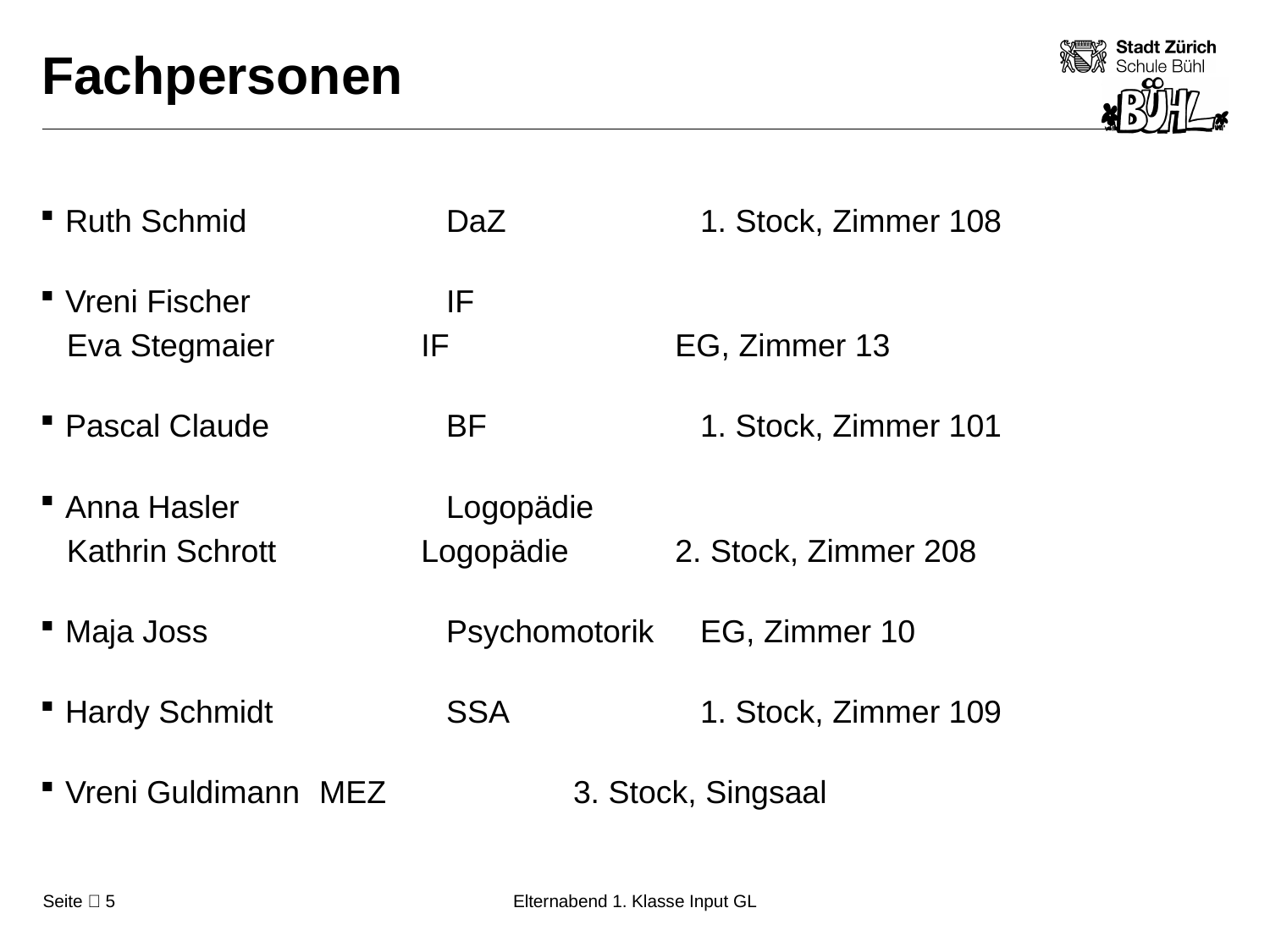

# Fachpersonen
Ruth Schmid		DaZ		1. Stock, Zimmer 108
Vreni Fischer		IF
   Eva Stegmaier		IF		EG, Zimmer 13
Pascal Claude		BF		1. Stock, Zimmer 101
Anna Hasler		Logopädie
   Kathrin Schrott		Logopädie	2. Stock, Zimmer 208
Maja Joss		Psychomotorik	EG, Zimmer 10
Hardy Schmidt		SSA		1. Stock, Zimmer 109
Vreni Guldimann	MEZ		3. Stock, Singsaal

Elternabend 1. Klasse Input GL